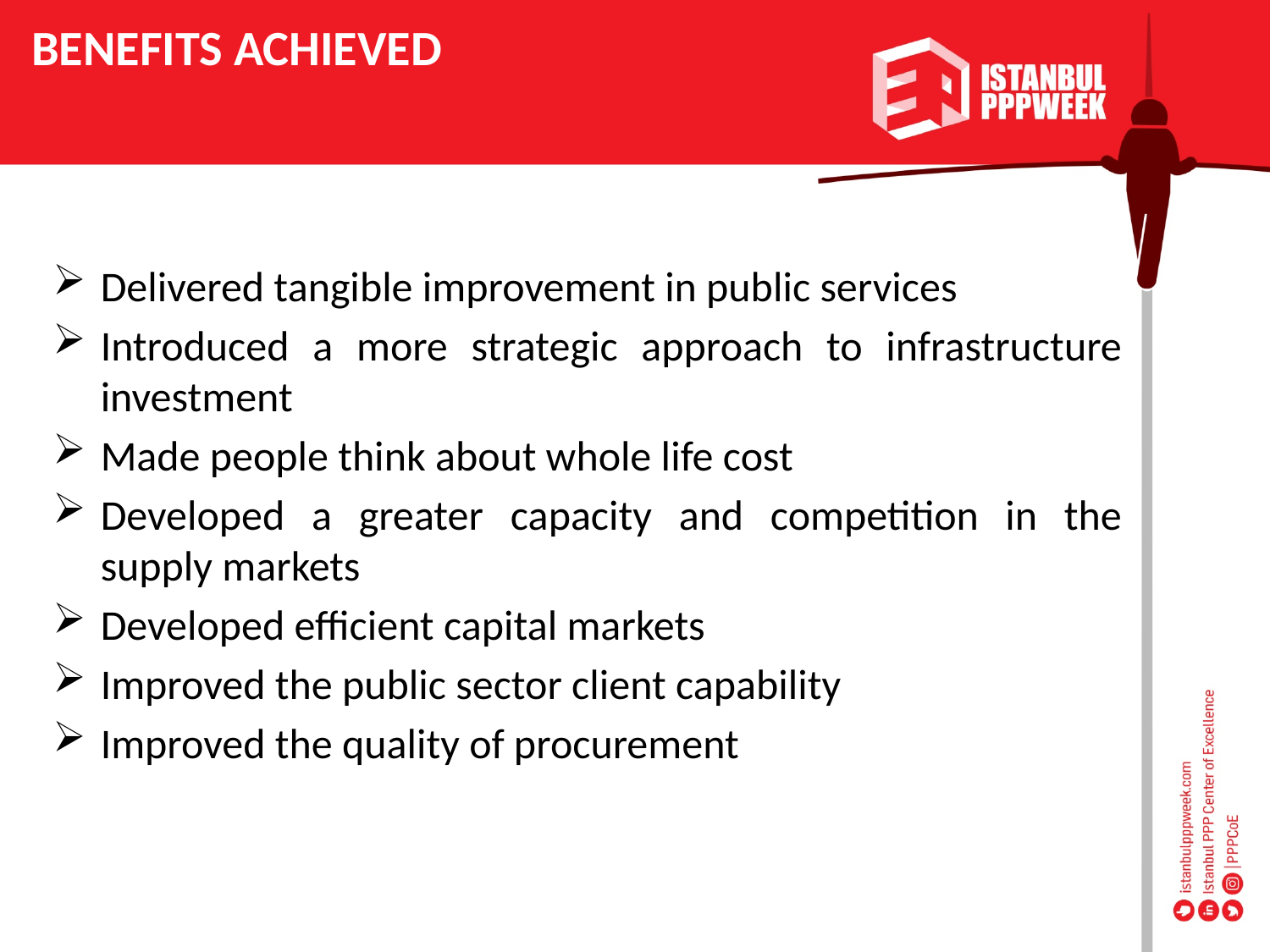

BENEFITS ACHIEVED

Delivered tangible improvement in public services
Introduced a more strategic approach to infrastructure investment
Made people think about whole life cost
Developed a greater capacity and competition in the supply markets
Developed efficient capital markets
Improved the public sector client capability
Improved the quality of procurement